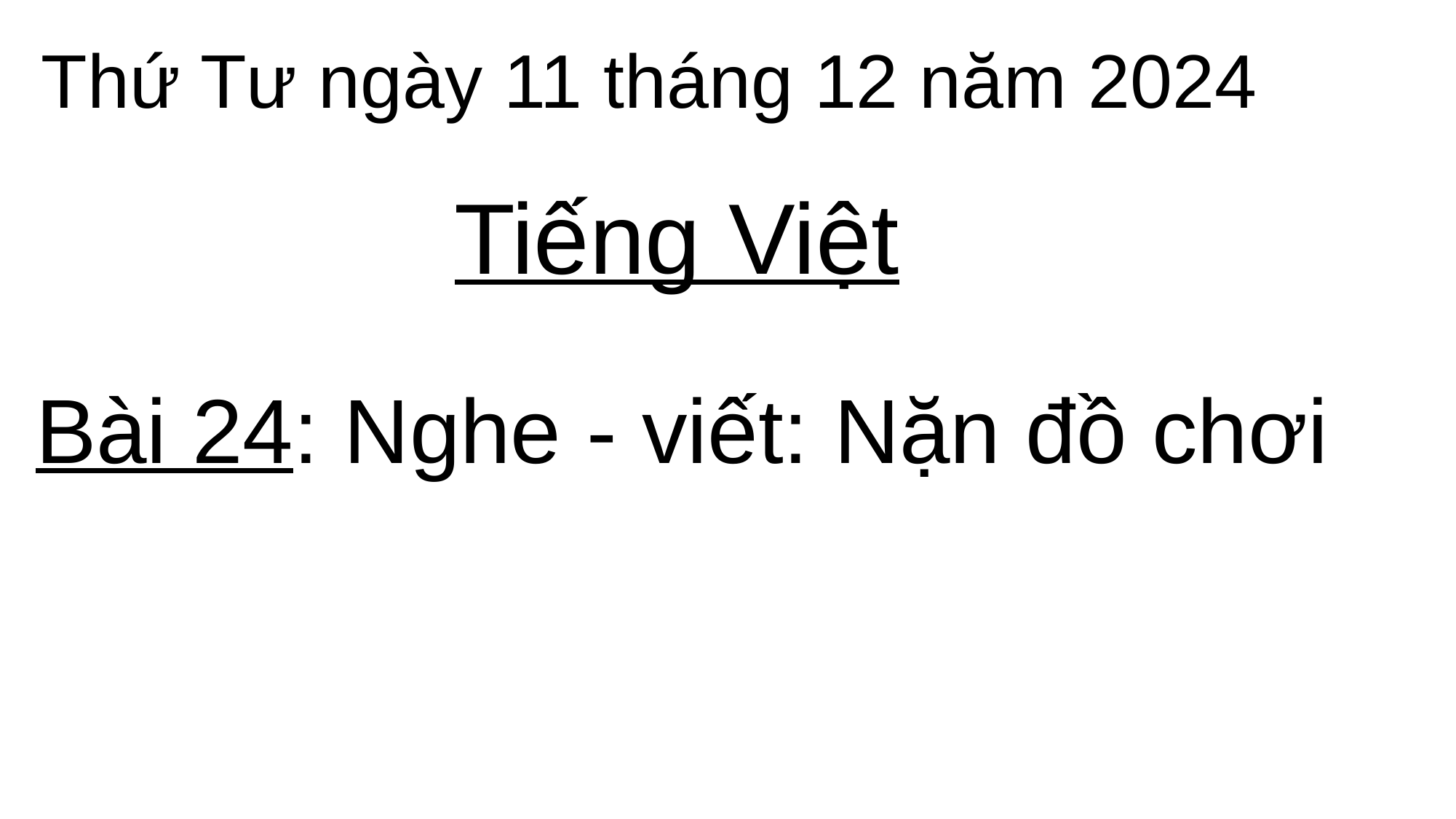

Thứ Tư ngày 11 tháng 12 năm 2024
Tiếng Việt
Bài 24: Nghe - viết: Nặn đồ chơi